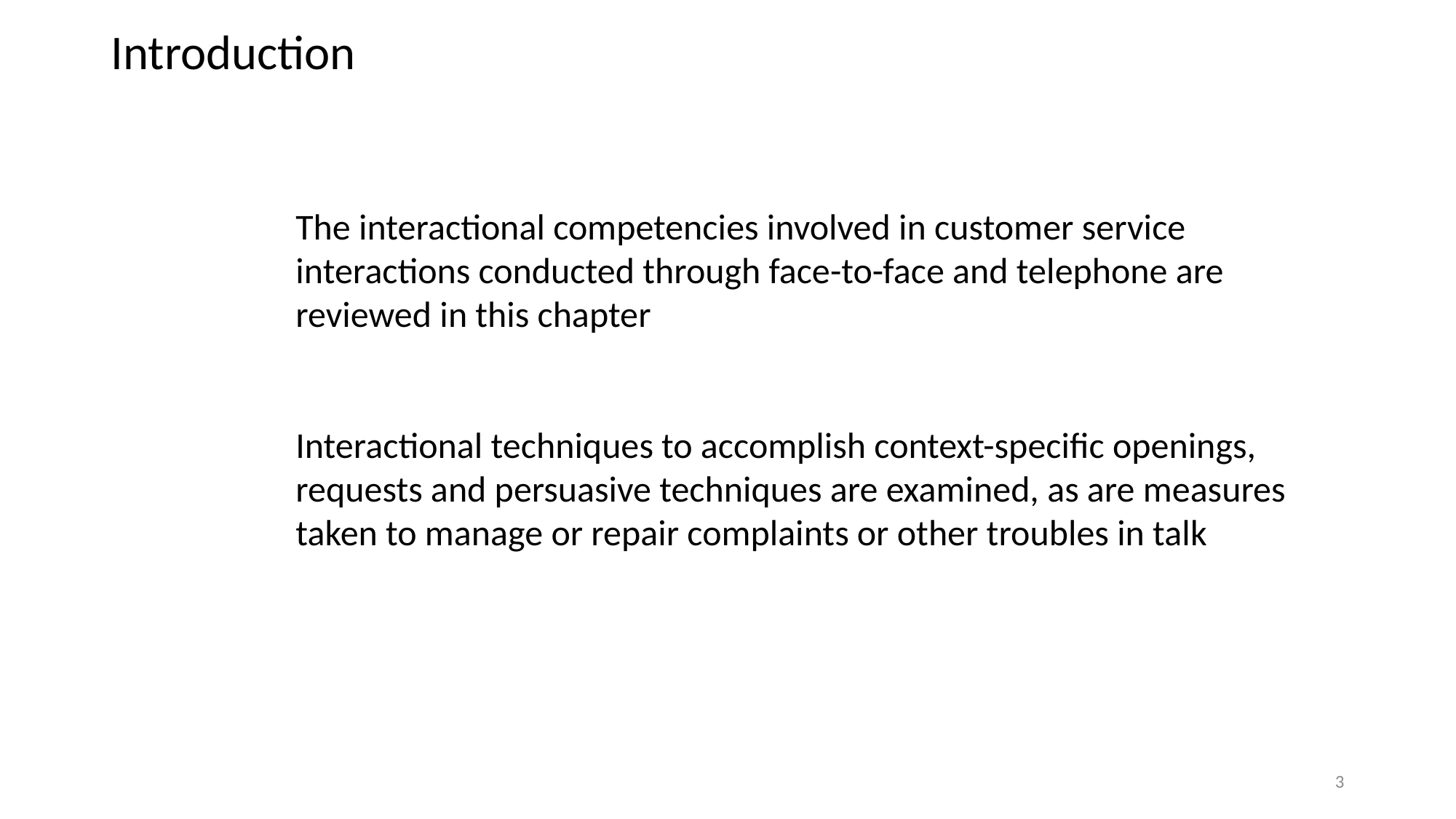

# Introduction
The interactional competencies involved in customer service interactions conducted through face-to-face and telephone are reviewed in this chapter

Interactional techniques to accomplish context-specific openings, requests and persuasive techniques are examined, as are measures taken to manage or repair complaints or other troubles in talk
3